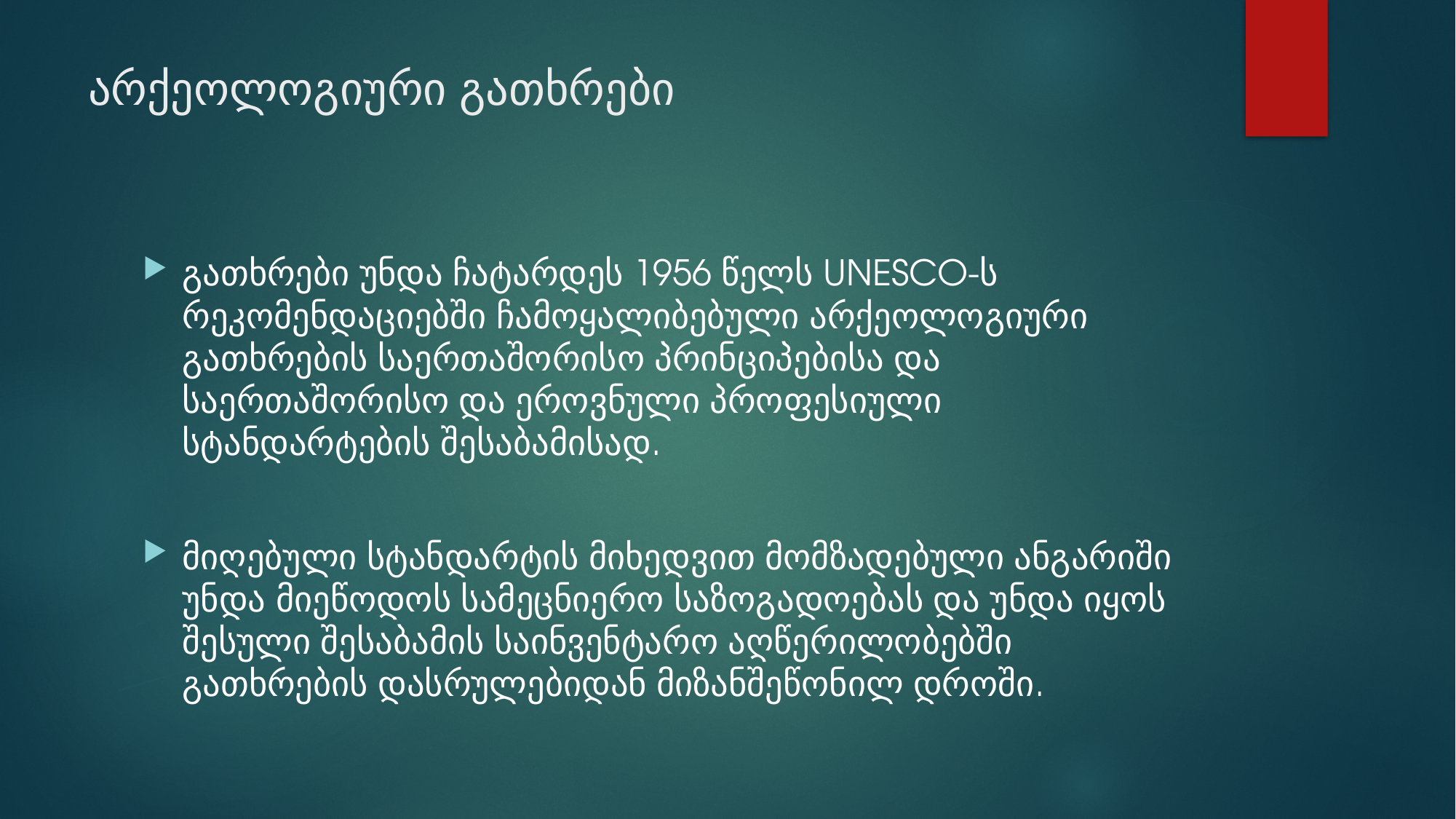

# არქეოლოგიური გათხრები
გათხრები უნდა ჩატარდეს 1956 წელს UNESCO-ს რეკომენდაციებში ჩამოყალიბებული არქეოლოგიური გათხრების საერთაშორისო პრინციპებისა და საერთაშორისო და ეროვნული პროფესიული სტანდარტების შესაბამისად.

მიღებული სტანდარტის მიხედვით მომზადებული ანგარიში უნდა მიეწოდოს სამეცნიერო საზოგადოებას და უნდა იყოს შესული შესაბამის საინვენტარო აღწერილობებში გათხრების დასრულებიდან მიზანშეწონილ დროში.